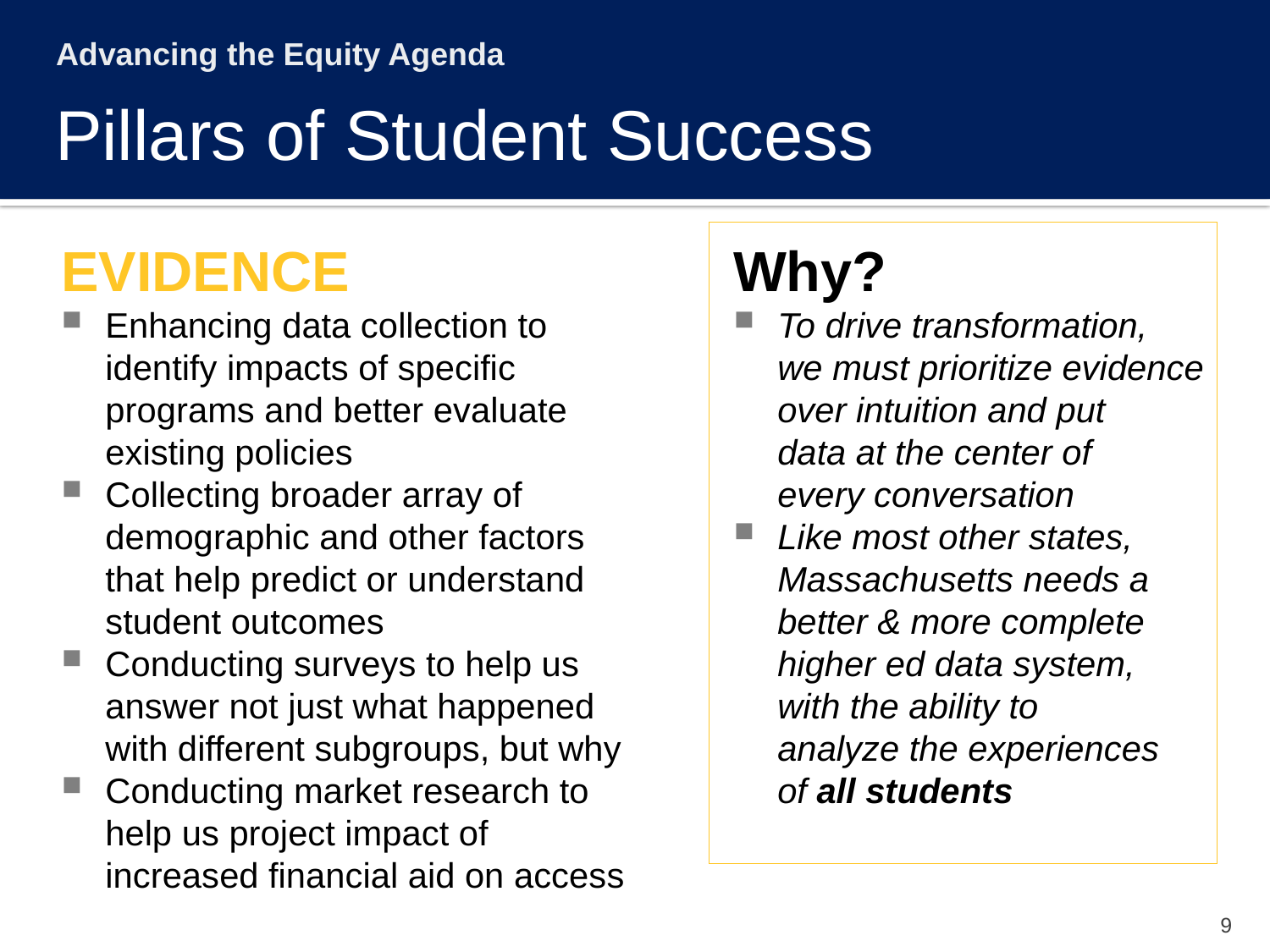

Advancing the Equity Agenda
# Pillars of Student Success
EVIDENCE
Enhancing data collection to identify impacts of specific programs and better evaluate existing policies
Collecting broader array of demographic and other factors that help predict or understand student outcomes
Conducting surveys to help us answer not just what happened with different subgroups, but why
Conducting market research to help us project impact of increased financial aid on access
Why?
To drive transformation,
we must prioritize evidence over intuition and put
data at the center of
every conversation
Like most other states, Massachusetts needs a better & more complete higher ed data system,
with the ability to
analyze the experiences
of all students